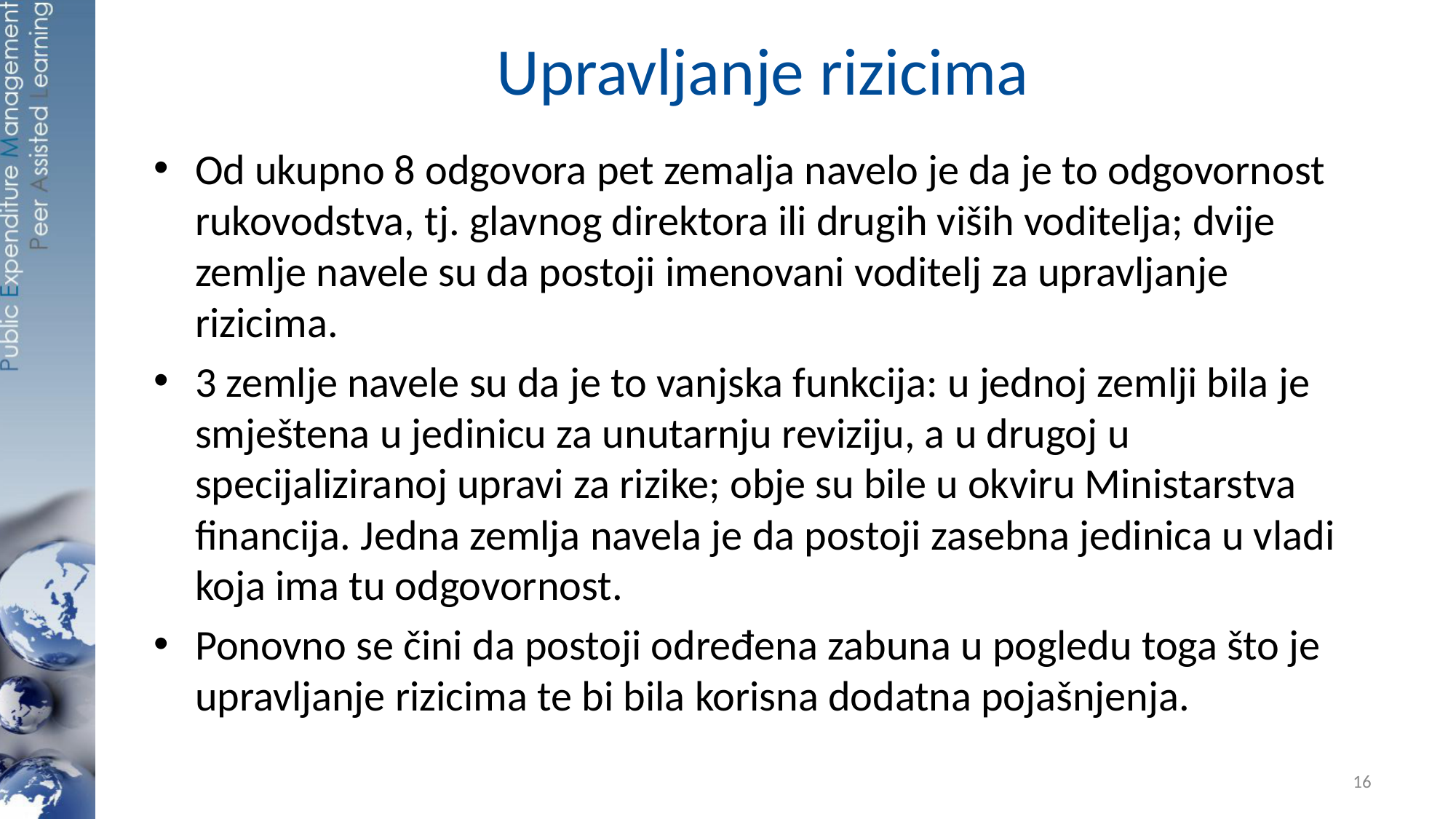

# Upravljanje rizicima
Od ukupno 8 odgovora pet zemalja navelo je da je to odgovornost rukovodstva, tj. glavnog direktora ili drugih viših voditelja; dvije zemlje navele su da postoji imenovani voditelj za upravljanje rizicima.
3 zemlje navele su da je to vanjska funkcija: u jednoj zemlji bila je smještena u jedinicu za unutarnju reviziju, a u drugoj u specijaliziranoj upravi za rizike; obje su bile u okviru Ministarstva financija. Jedna zemlja navela je da postoji zasebna jedinica u vladi koja ima tu odgovornost.
Ponovno se čini da postoji određena zabuna u pogledu toga što je upravljanje rizicima te bi bila korisna dodatna pojašnjenja.
16